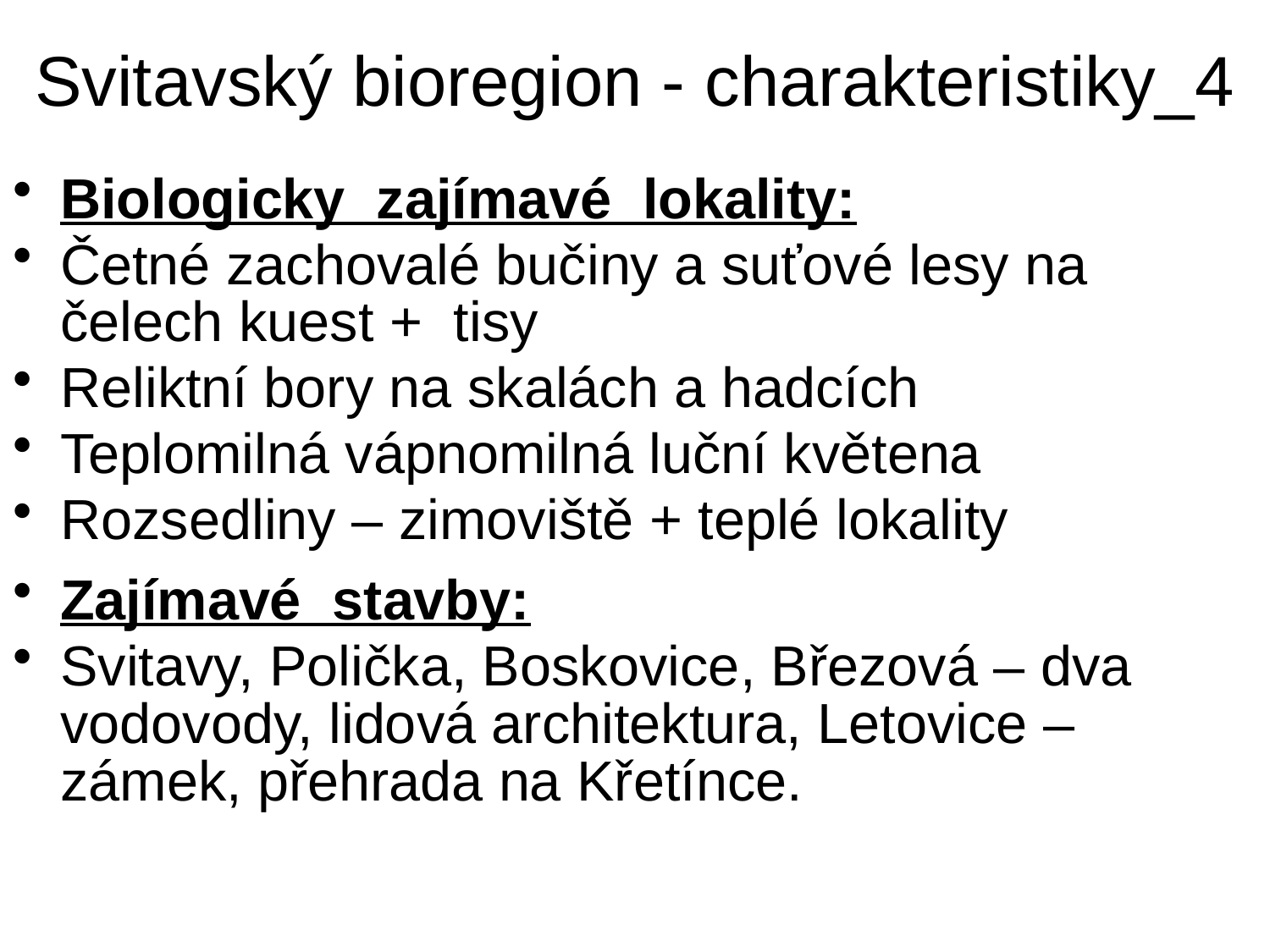

# Svitavský bioregion - charakteristiky_4
Biologicky  zajímavé  lokality:
Četné zachovalé bučiny a suťové lesy na čelech kuest +  tisy
Reliktní bory na skalách a hadcích
Teplomilná vápnomilná luční květena
Rozsedliny – zimoviště + teplé lokality
Zajímavé  stavby:
Svitavy, Polička, Boskovice, Březová – dva vodovody, lidová architektura, Letovice – zámek, přehrada na Křetínce.